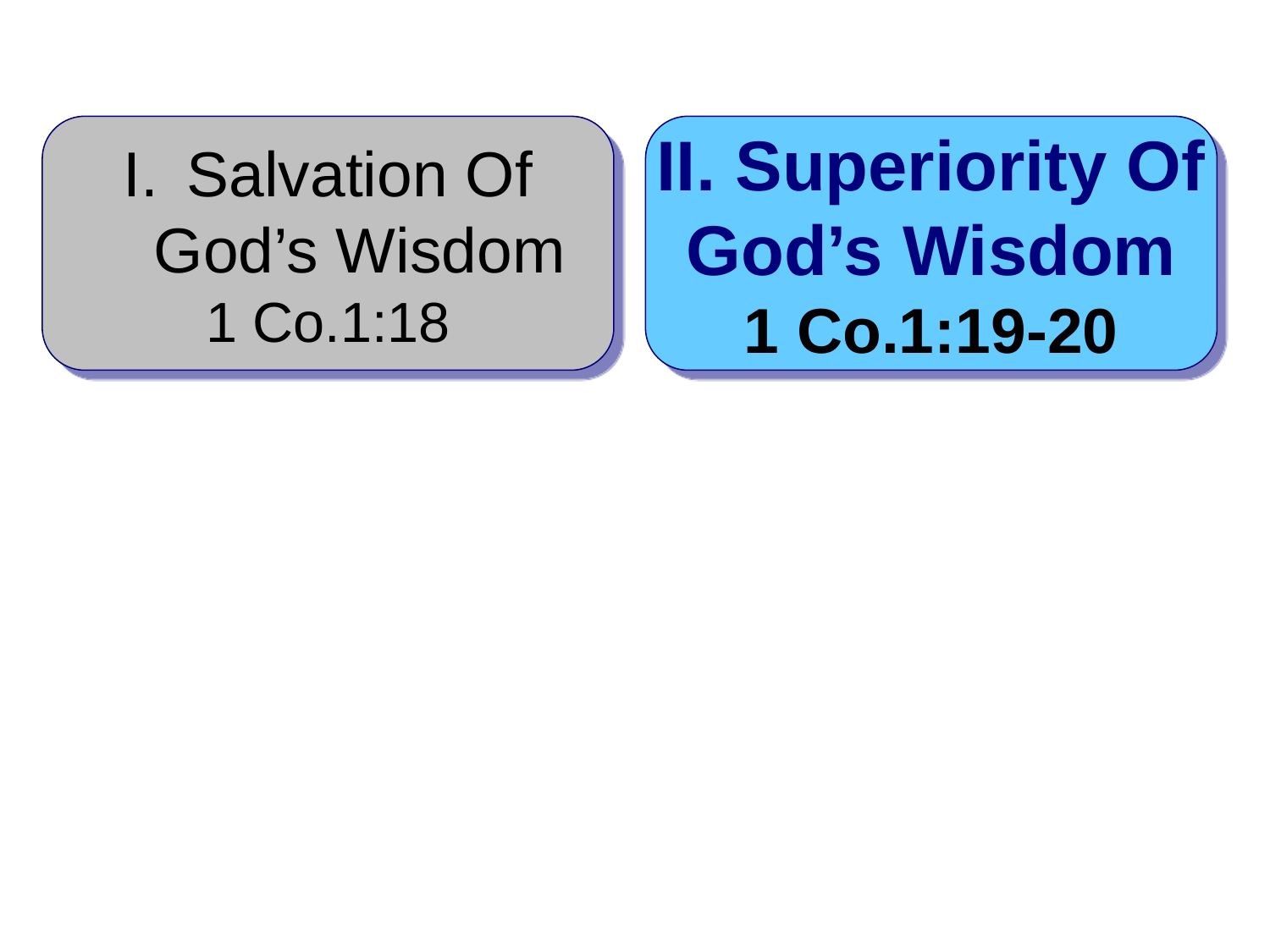

Salvation Of
God’s Wisdom
1 Co.1:18
II. Superiority Of
God’s Wisdom
1 Co.1:19-20